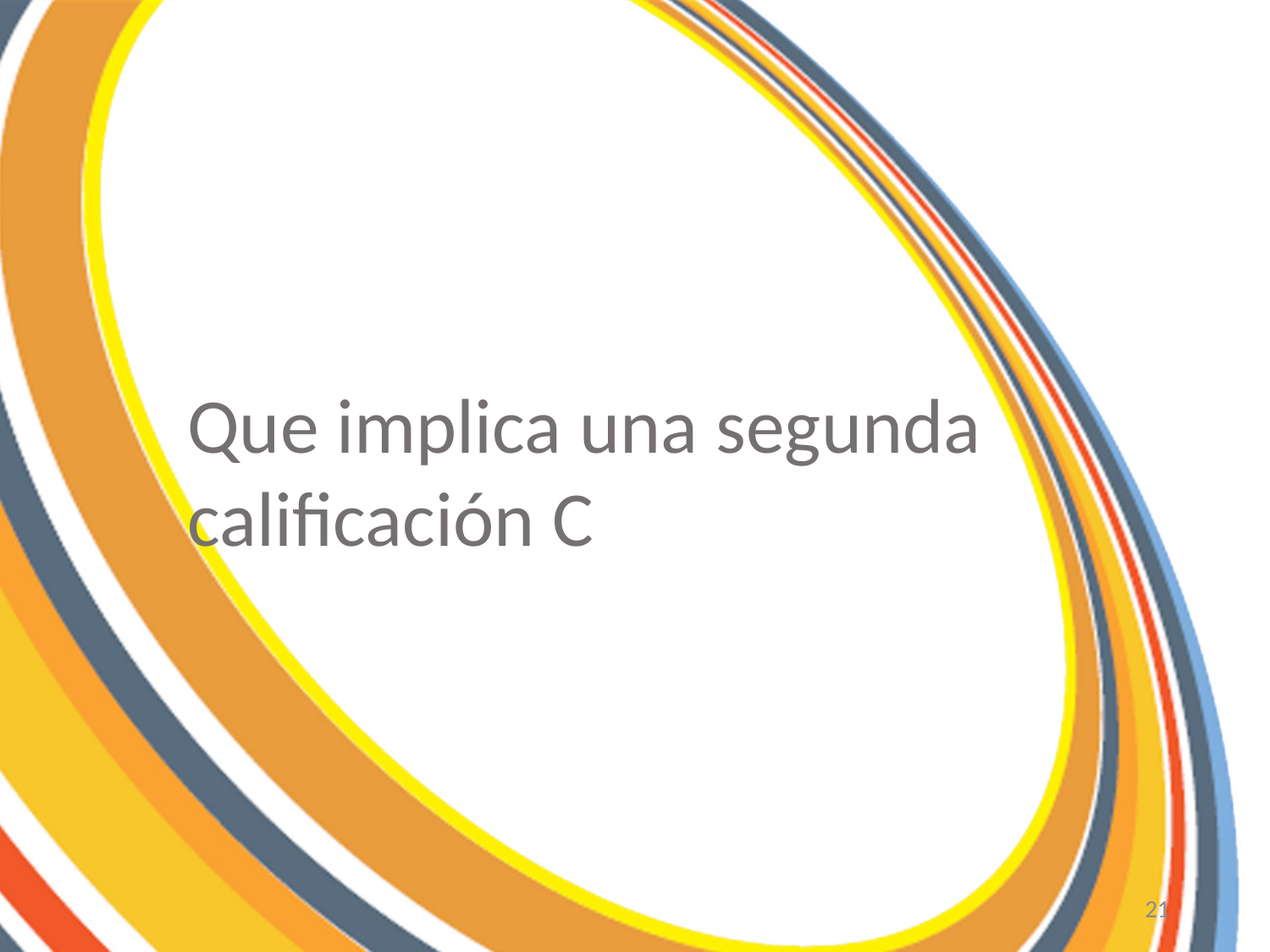

Que implica una segunda calificación C
21